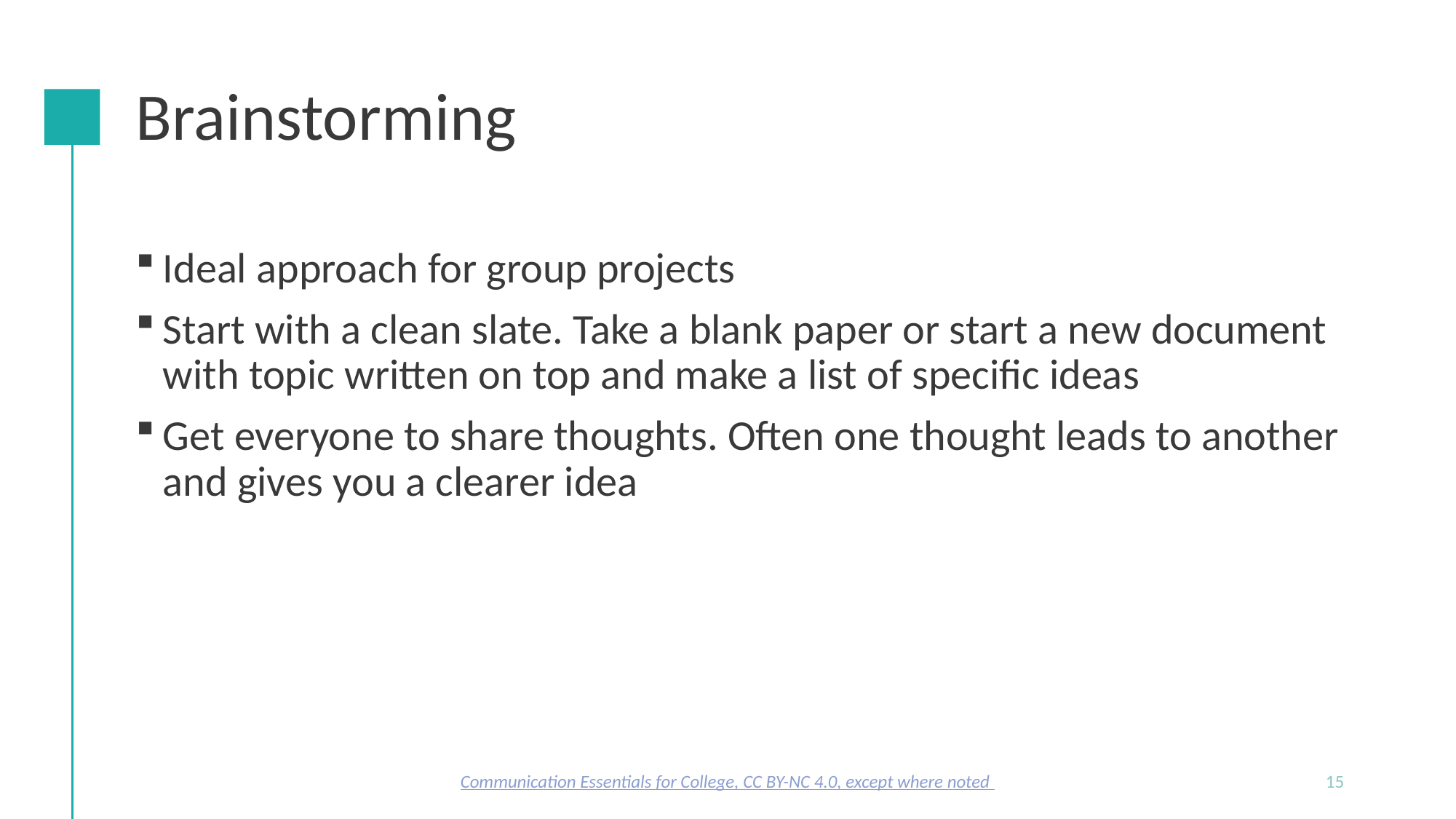

# Brainstorming
Ideal approach for group projects
Start with a clean slate. Take a blank paper or start a new document with topic written on top and make a list of specific ideas
Get everyone to share thoughts. Often one thought leads to another and gives you a clearer idea
Communication Essentials for College, CC BY-NC 4.0, except where noted
15